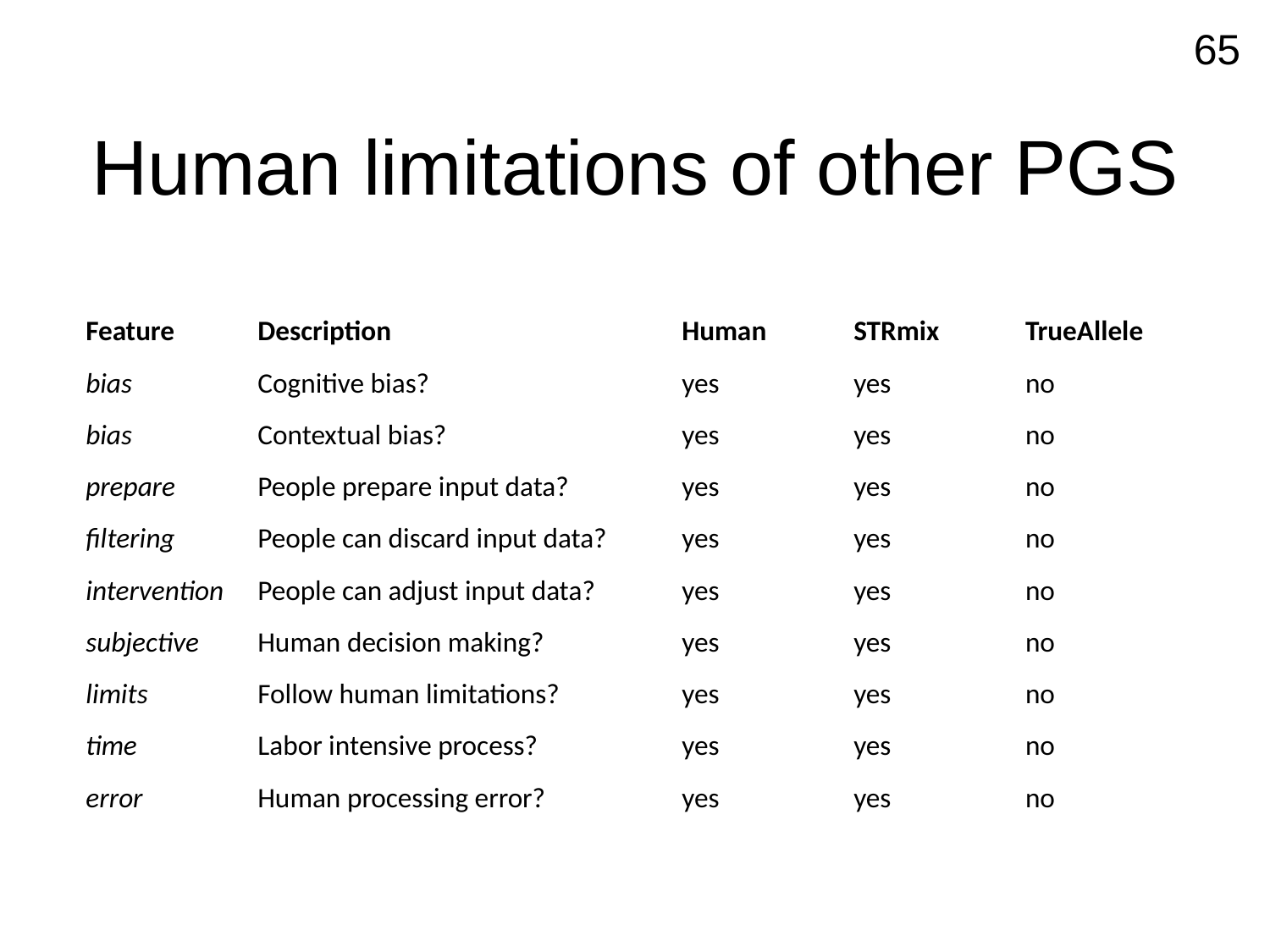

65
# Human limitations of other PGS
| Feature | Description | Human | STRmix | TrueAllele |
| --- | --- | --- | --- | --- |
| bias | Cognitive bias? | yes | yes | no |
| bias | Contextual bias? | yes | yes | no |
| prepare | People prepare input data? | yes | yes | no |
| filtering | People can discard input data? | yes | yes | no |
| intervention | People can adjust input data? | yes | yes | no |
| subjective | Human decision making? | yes | yes | no |
| limits | Follow human limitations? | yes | yes | no |
| time | Labor intensive process? | yes | yes | no |
| error | Human processing error? | yes | yes | no |